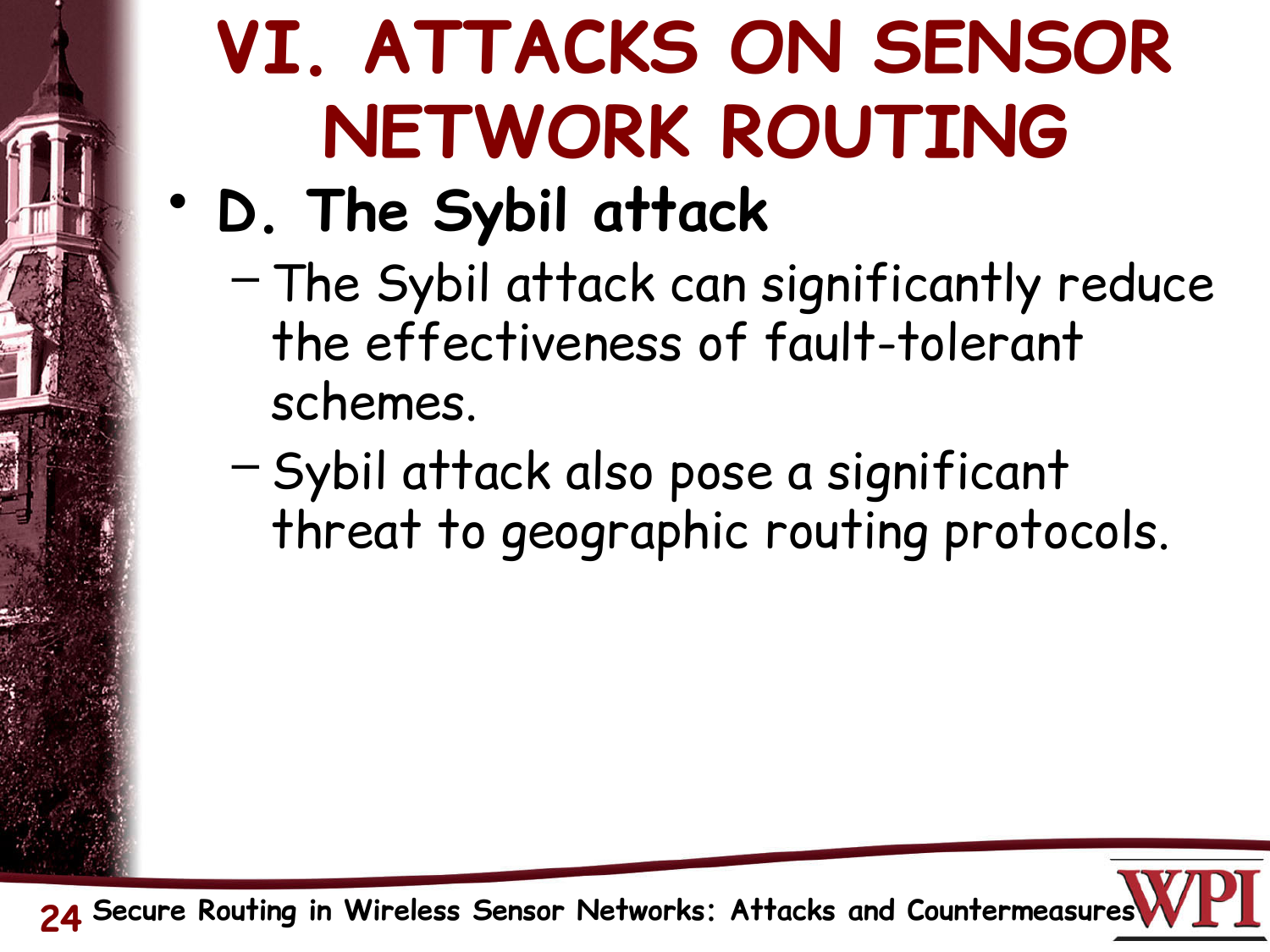

# VI. ATTACKS ON SENSOR NETWORK ROUTING
D. The Sybil attack
The Sybil attack can significantly reduce the effectiveness of fault-tolerant schemes.
Sybil attack also pose a significant threat to geographic routing protocols.
Secure Routing in Wireless Sensor Networks: Attacks and Countermeasures
24